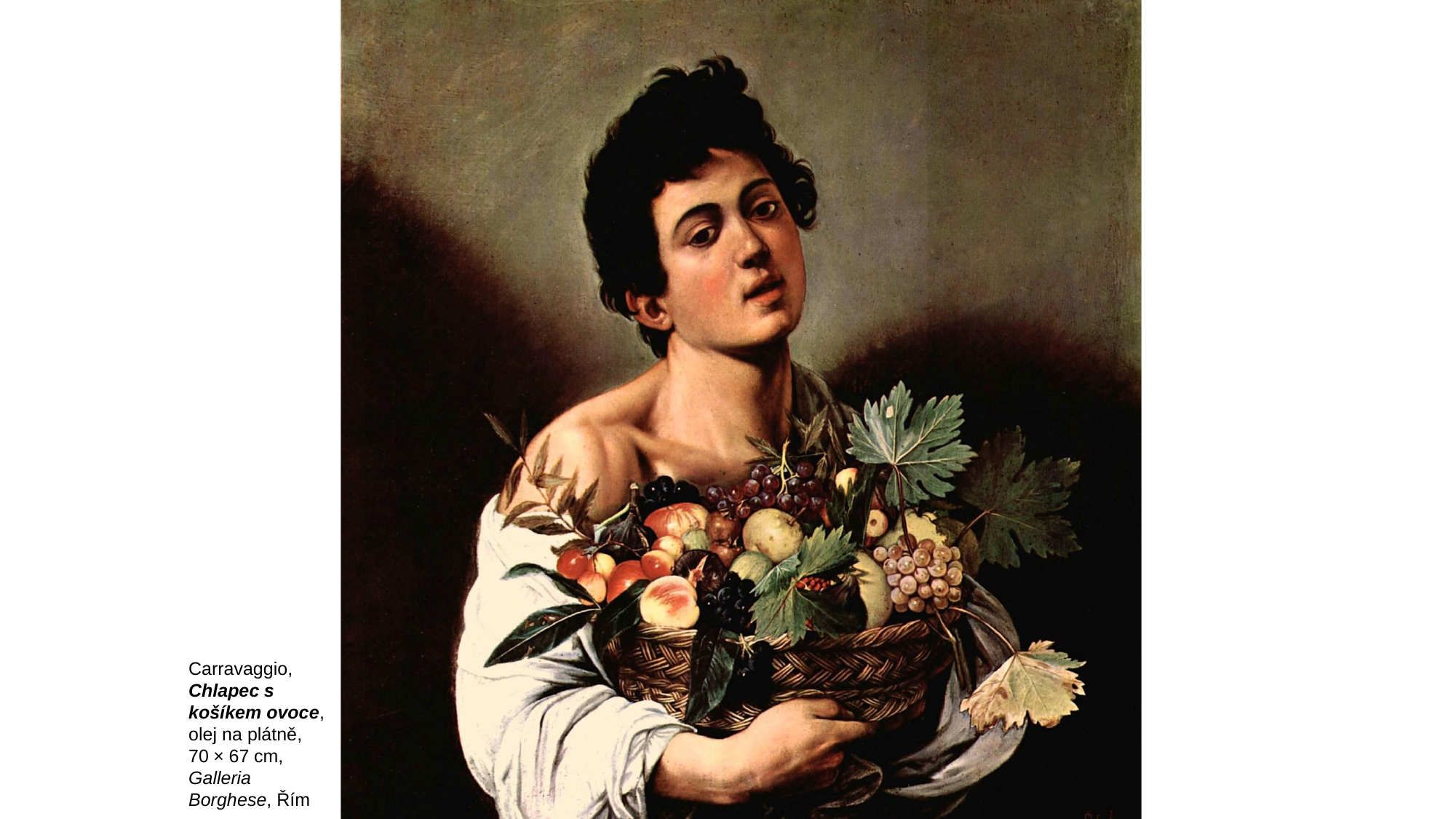

Carravaggio, Chlapec s košíkem ovoce, olej na plátně,
70 × 67 cm,
Galleria Borghese, Řím